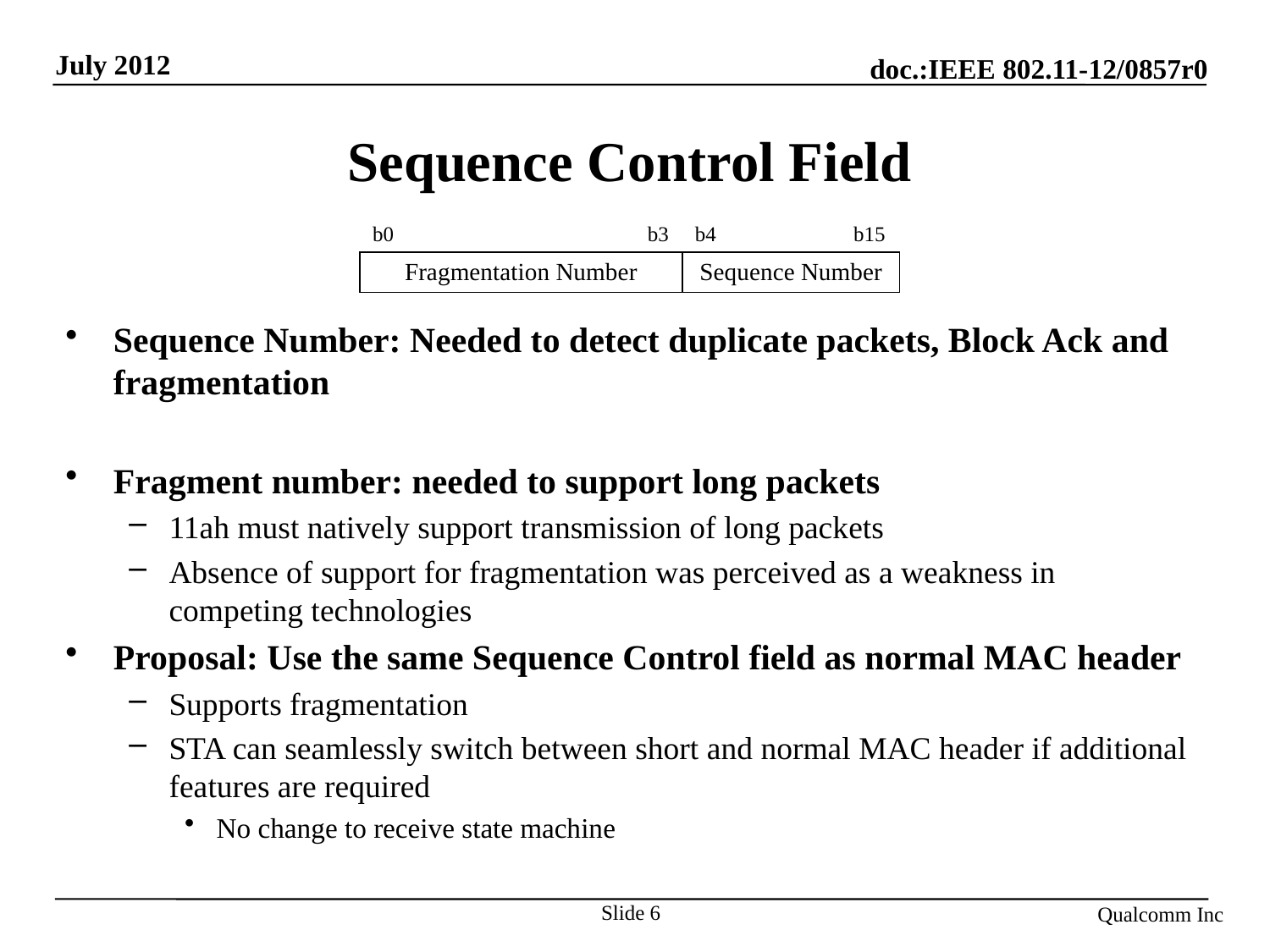

# Sequence Control Field
| b0 b3 | b4 b15 |
| --- | --- |
| Fragmentation Number | Sequence Number |
Sequence Number: Needed to detect duplicate packets, Block Ack and fragmentation

Fragment number: needed to support long packets
11ah must natively support transmission of long packets
Absence of support for fragmentation was perceived as a weakness in competing technologies
Proposal: Use the same Sequence Control field as normal MAC header
Supports fragmentation
STA can seamlessly switch between short and normal MAC header if additional features are required
No change to receive state machine
Slide 6